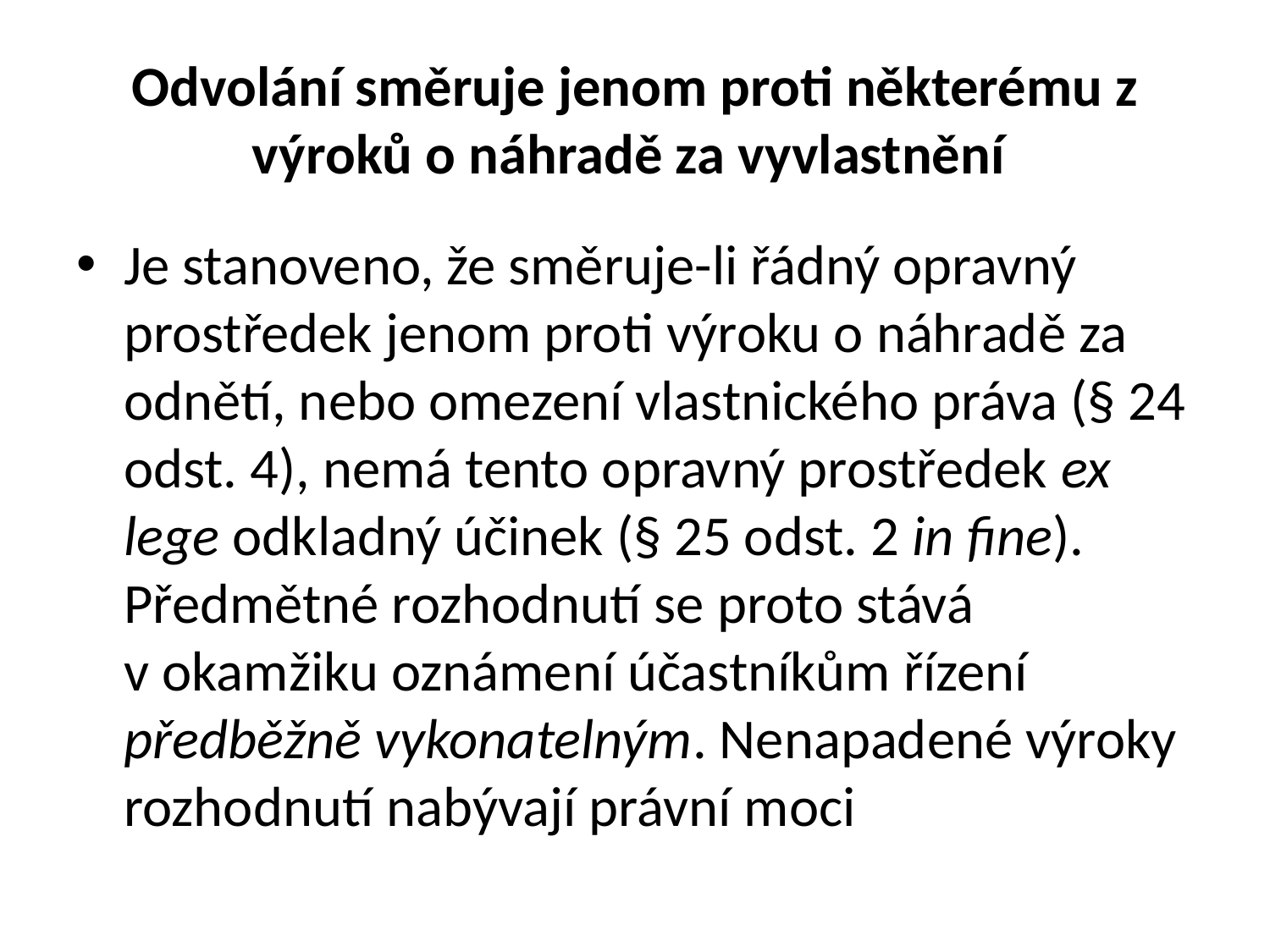

# Odvolání směruje jenom proti některému z výroků o náhradě za vyvlastnění
Je stanoveno, že směruje-li řádný opravný prostředek jenom proti výroku o náhradě za odnětí, nebo omezení vlastnického práva (§ 24 odst. 4), nemá tento opravný prostředek ex lege odkladný účinek (§ 25 odst. 2 in fine). Předmětné rozhodnutí se proto stává v okamžiku oznámení účastníkům řízení předběžně vykonatelným. Nenapadené výroky rozhodnutí nabývají právní moci